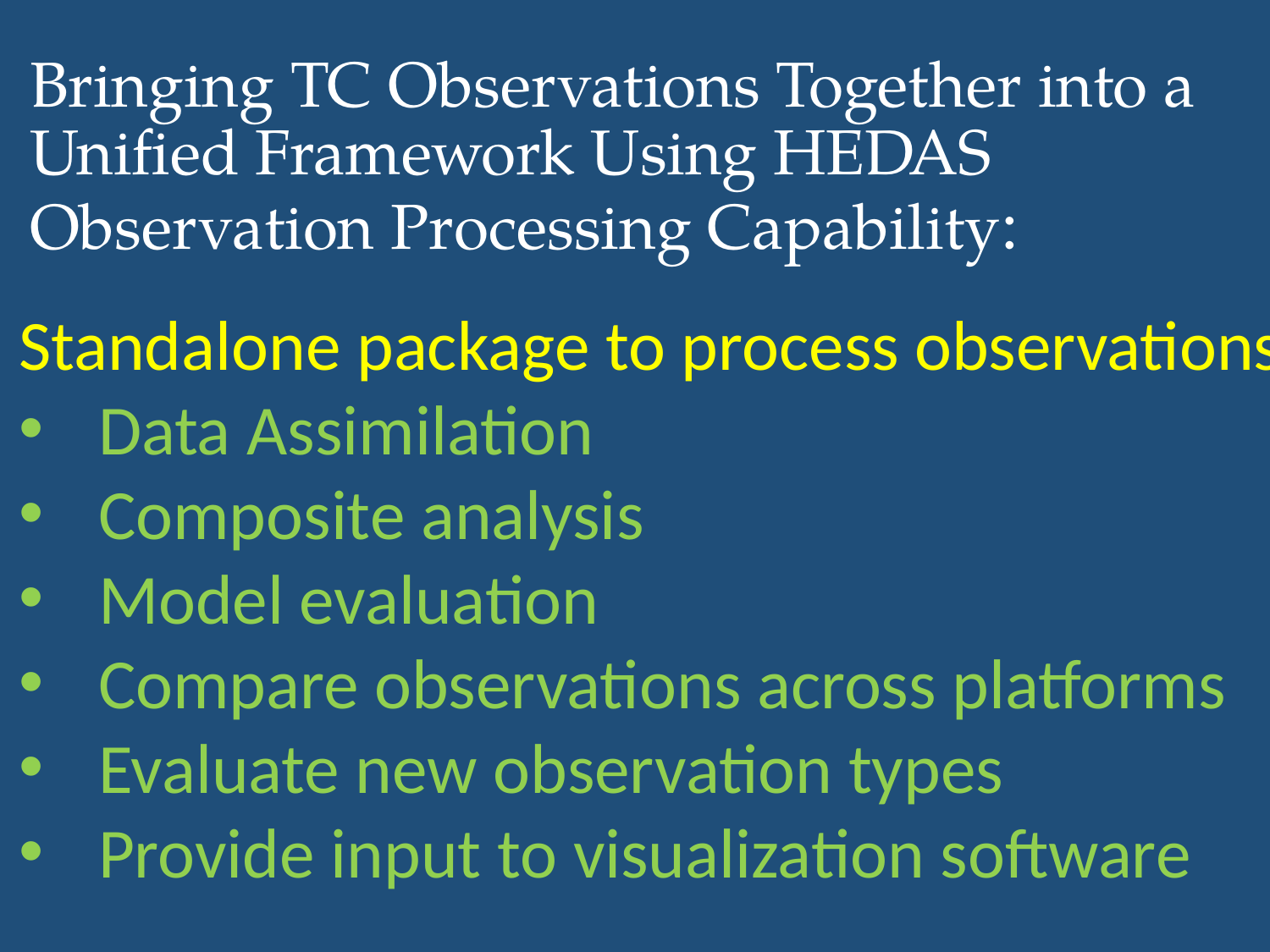

# Bringing TC Observations Together into a Unified Framework Using HEDAS Observation Processing Capability:
Standalone package to process observations
Data Assimilation
Composite analysis
Model evaluation
Compare observations across platforms
Evaluate new observation types
Provide input to visualization software